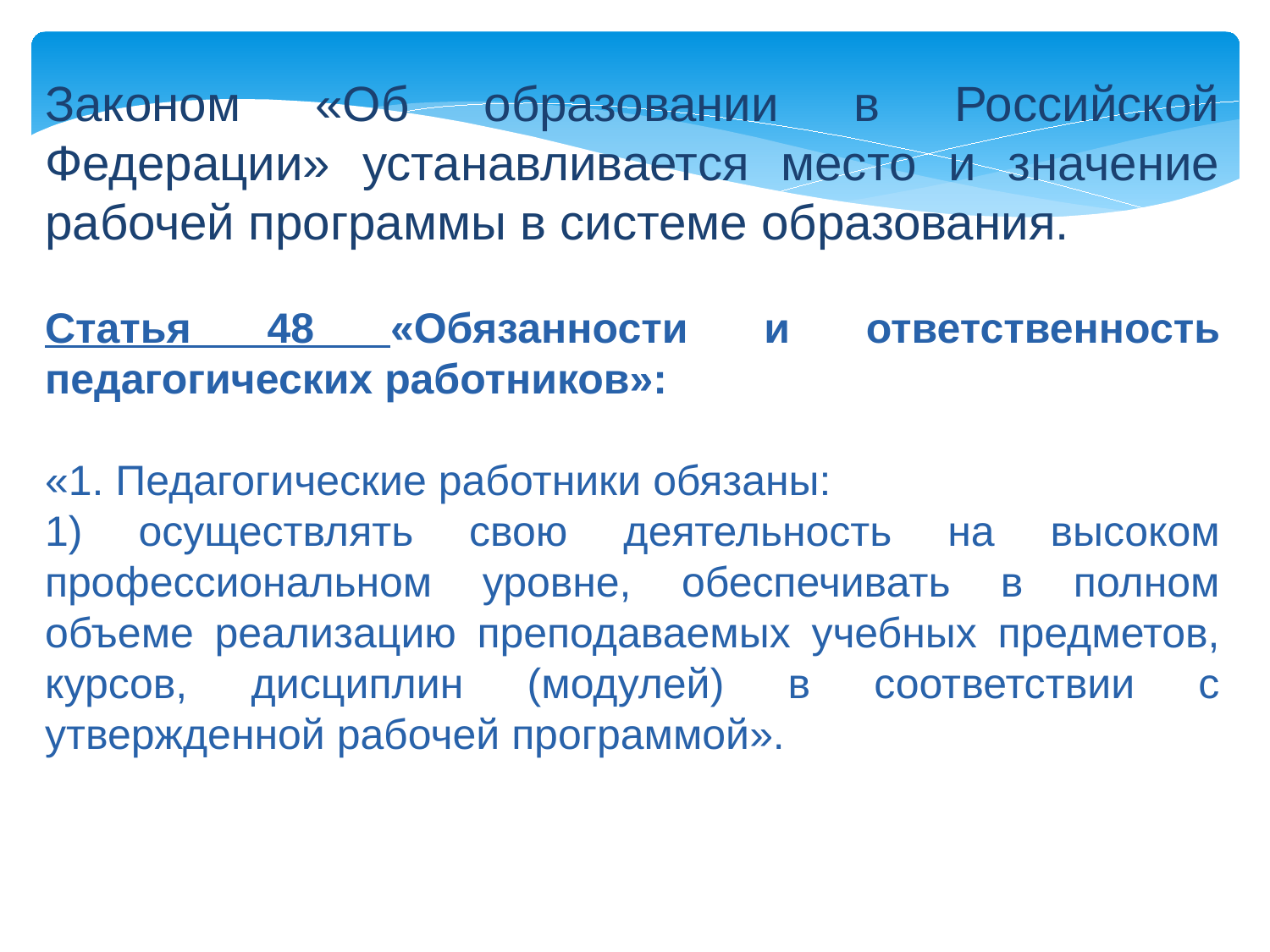

Законом «Об образовании в Российской Федерации» устанавливается место и значение рабочей программы в системе образования.

Статья 48 «Обязанности и ответственность педагогических работников»:

«1. Педагогические работники обязаны:
1) осуществлять свою деятельность на высоком профессиональном уровне, обеспечивать в полном объеме реализацию преподаваемых учебных предметов, курсов, дисциплин (модулей) в соответствии с утвержденной рабочей программой».